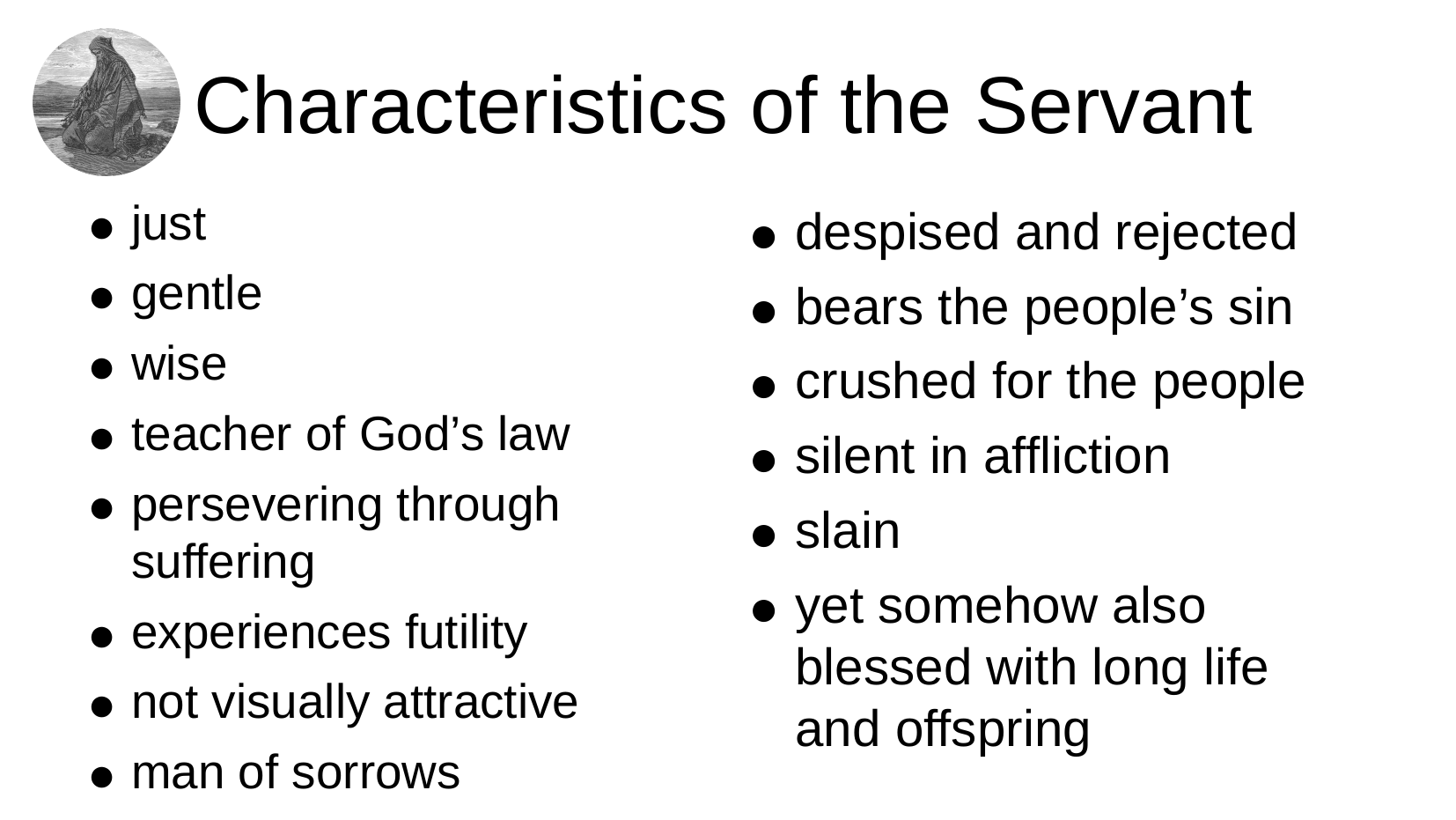

# Characteristics of the Servant
just
gentle
wise
teacher of God’s law
persevering through suffering
experiences futility
not visually attractive
man of sorrows
despised and rejected
bears the people’s sin
crushed for the people
silent in affliction
slain
yet somehow also blessed with long life and offspring